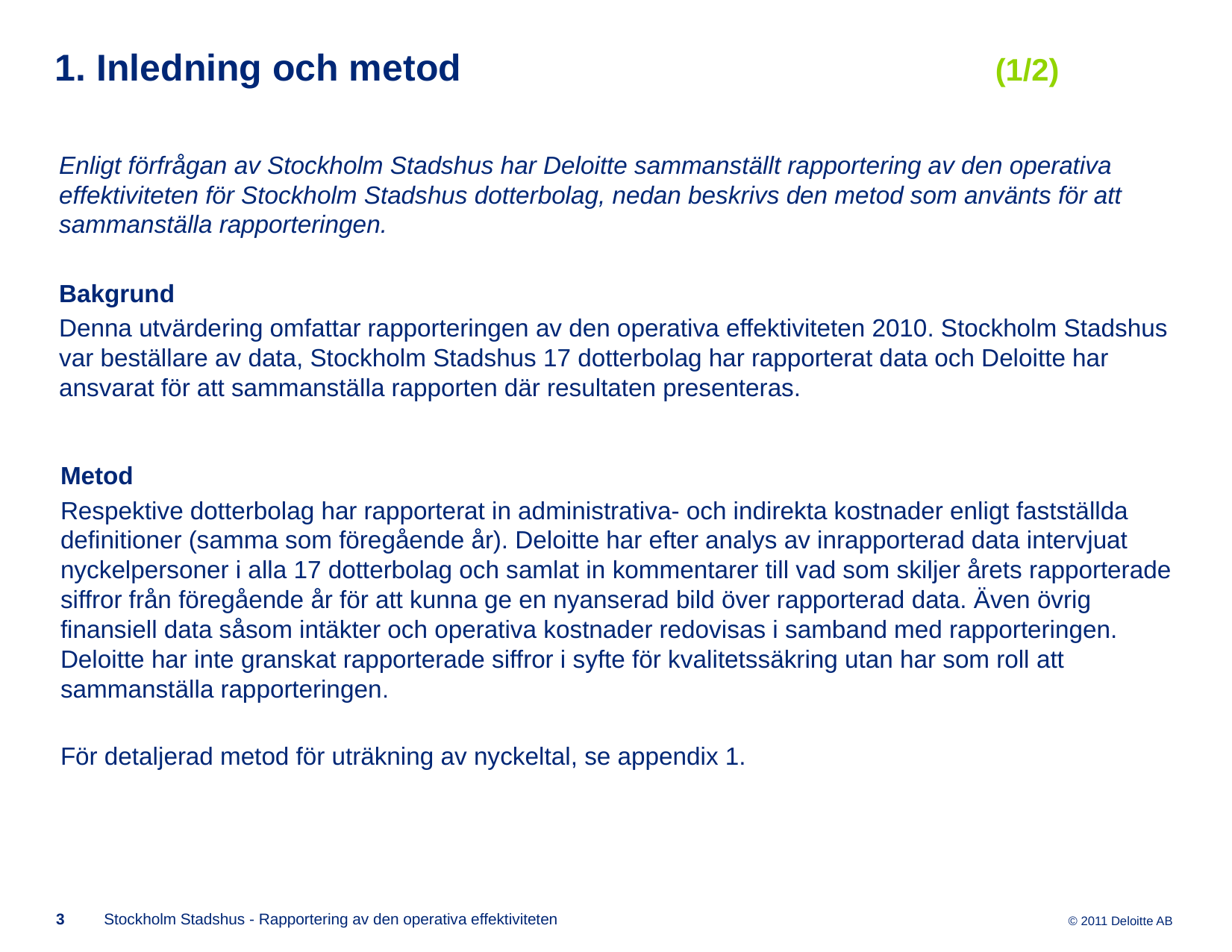

# 1. Inledning och metod					    (1/2)
Enligt förfrågan av Stockholm Stadshus har Deloitte sammanställt rapportering av den operativa effektiviteten för Stockholm Stadshus dotterbolag, nedan beskrivs den metod som använts för att sammanställa rapporteringen.

Bakgrund
Denna utvärdering omfattar rapporteringen av den operativa effektiviteten 2010. Stockholm Stadshus var beställare av data, Stockholm Stadshus 17 dotterbolag har rapporterat data och Deloitte har ansvarat för att sammanställa rapporten där resultaten presenteras.
Metod
Respektive dotterbolag har rapporterat in administrativa- och indirekta kostnader enligt fastställda definitioner (samma som föregående år). Deloitte har efter analys av inrapporterad data intervjuat nyckelpersoner i alla 17 dotterbolag och samlat in kommentarer till vad som skiljer årets rapporterade siffror från föregående år för att kunna ge en nyanserad bild över rapporterad data. Även övrig finansiell data såsom intäkter och operativa kostnader redovisas i samband med rapporteringen. Deloitte har inte granskat rapporterade siffror i syfte för kvalitetssäkring utan har som roll att sammanställa rapporteringen.

För detaljerad metod för uträkning av nyckeltal, se appendix 1.
3
Stockholm Stadshus - Rapportering av den operativa effektiviteten